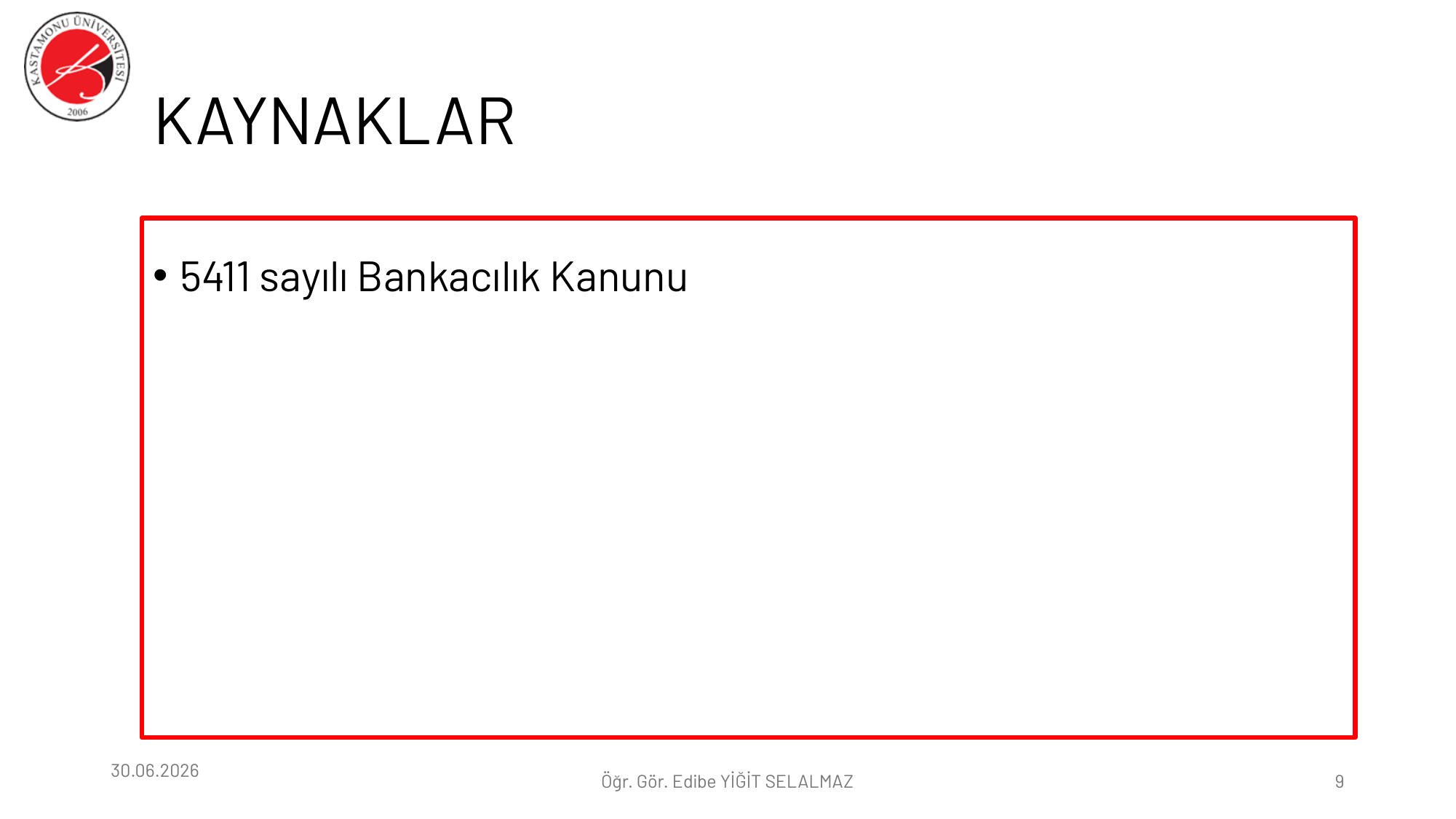

# KAYNAKLAR
5411 sayılı Bankacılık Kanunu
30.06.2026

Öğr. Gör. Edibe YİĞİT SELALMAZ
9